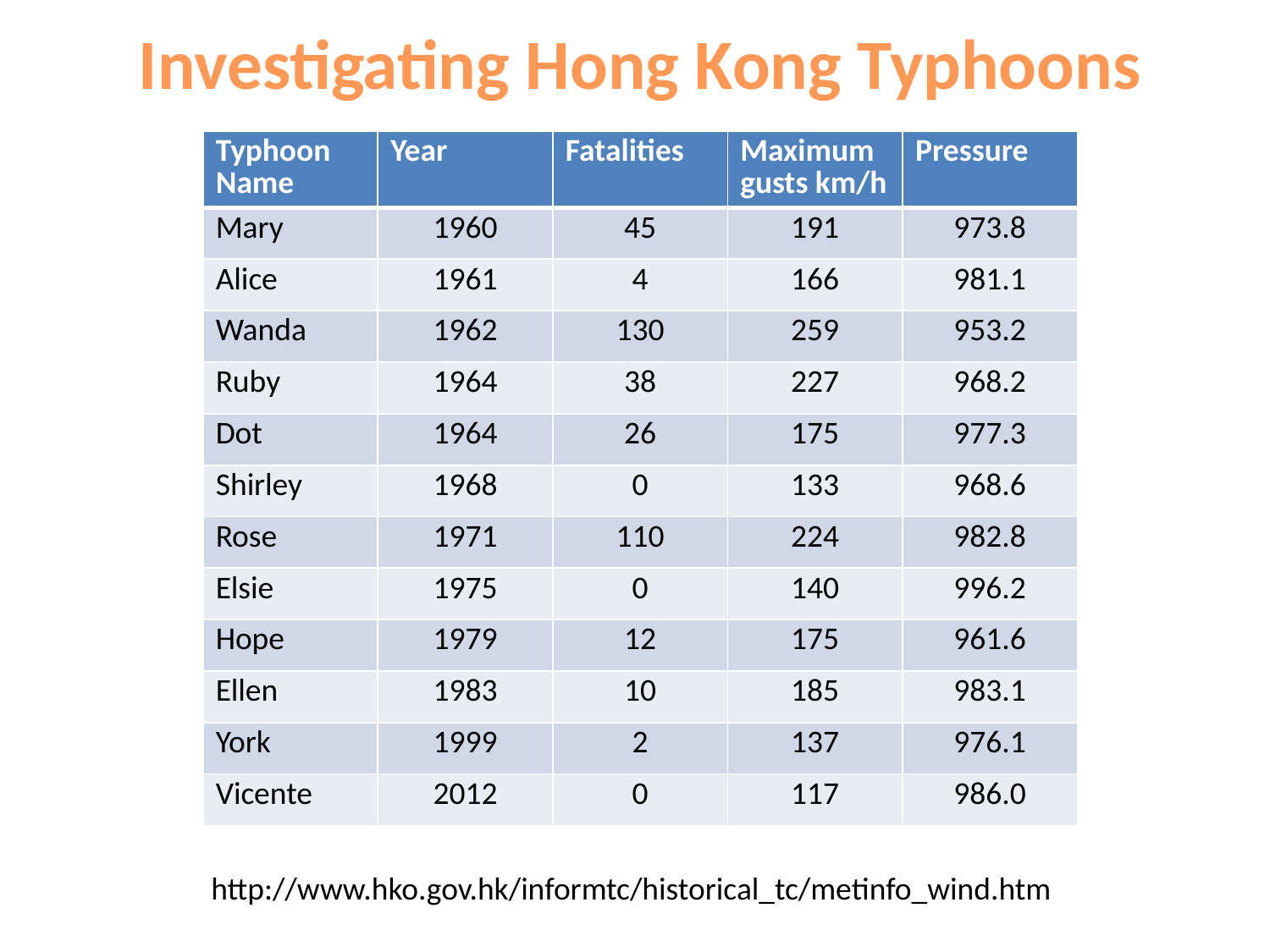

Investigating Hong Kong Typhoons
| Typhoon Name | Year | Fatalities | Maximum gusts km/h | Pressure |
| --- | --- | --- | --- | --- |
| Mary | 1960 | 45 | 191 | 973.8 |
| Alice | 1961 | 4 | 166 | 981.1 |
| Wanda | 1962 | 130 | 259 | 953.2 |
| Ruby | 1964 | 38 | 227 | 968.2 |
| Dot | 1964 | 26 | 175 | 977.3 |
| Shirley | 1968 | 0 | 133 | 968.6 |
| Rose | 1971 | 110 | 224 | 982.8 |
| Elsie | 1975 | 0 | 140 | 996.2 |
| Hope | 1979 | 12 | 175 | 961.6 |
| Ellen | 1983 | 10 | 185 | 983.1 |
| York | 1999 | 2 | 137 | 976.1 |
| Vicente | 2012 | 0 | 117 | 986.0 |
http://www.hko.gov.hk/informtc/historical_tc/metinfo_wind.htm